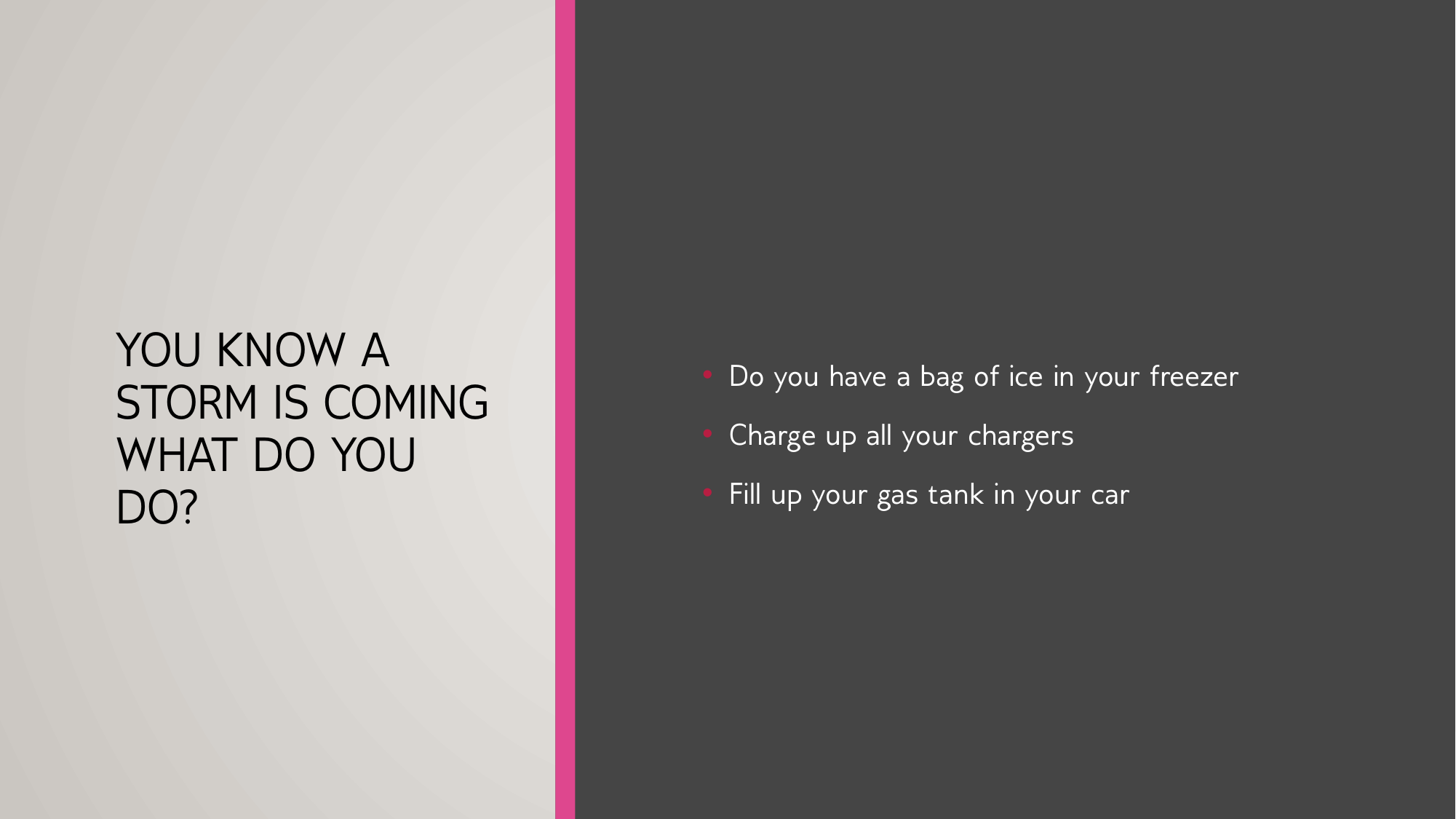

# You know a storm is coming what do you do?
Do you have a bag of ice in your freezer
Charge up all your chargers
Fill up your gas tank in your car